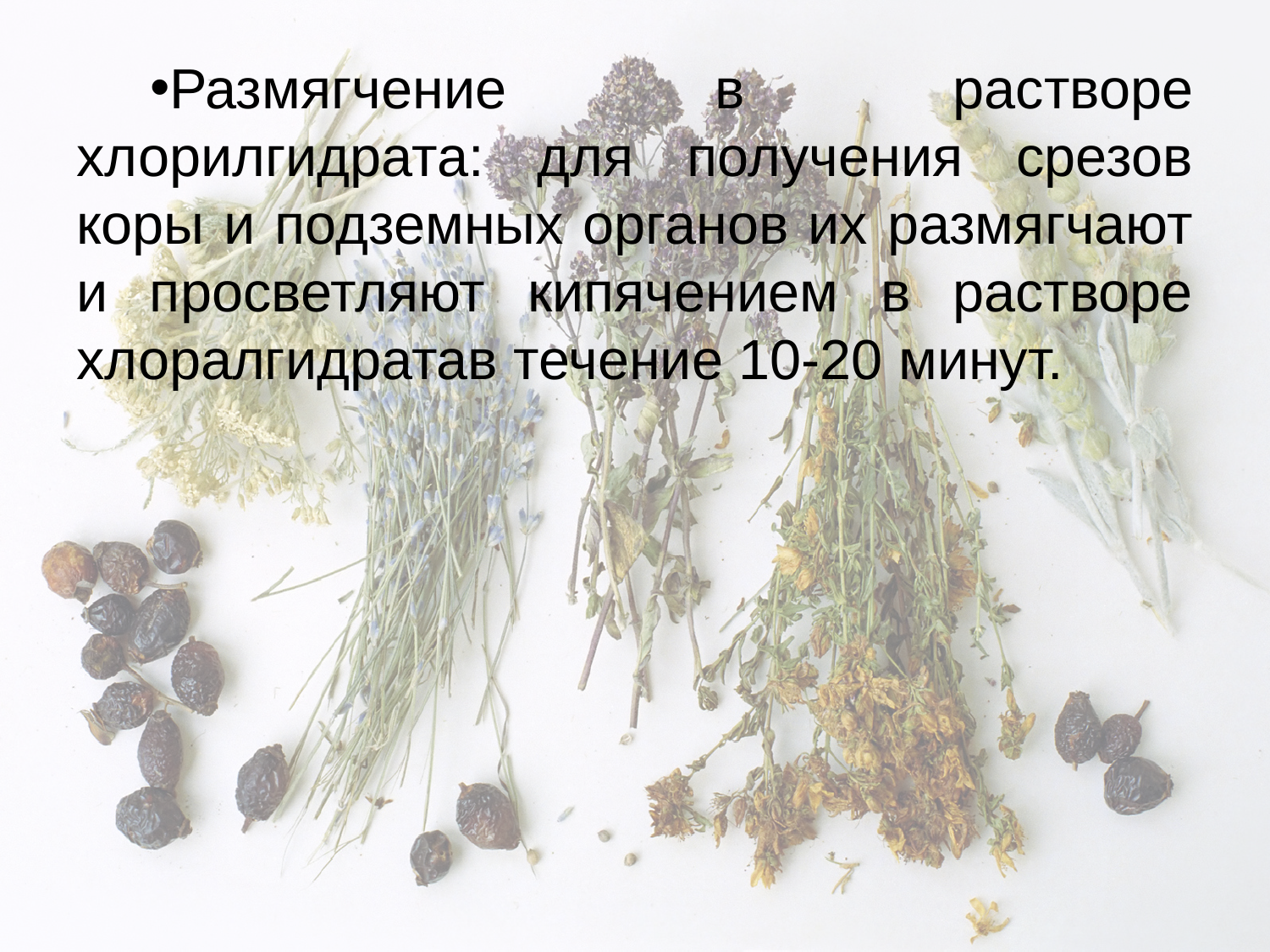

Размягчение в растворе хлорилгидрата: для получения срезов коры и подземных органов их размягчают и просветляют кипячением в растворе хлоралгидратав течение 10-20 минут.